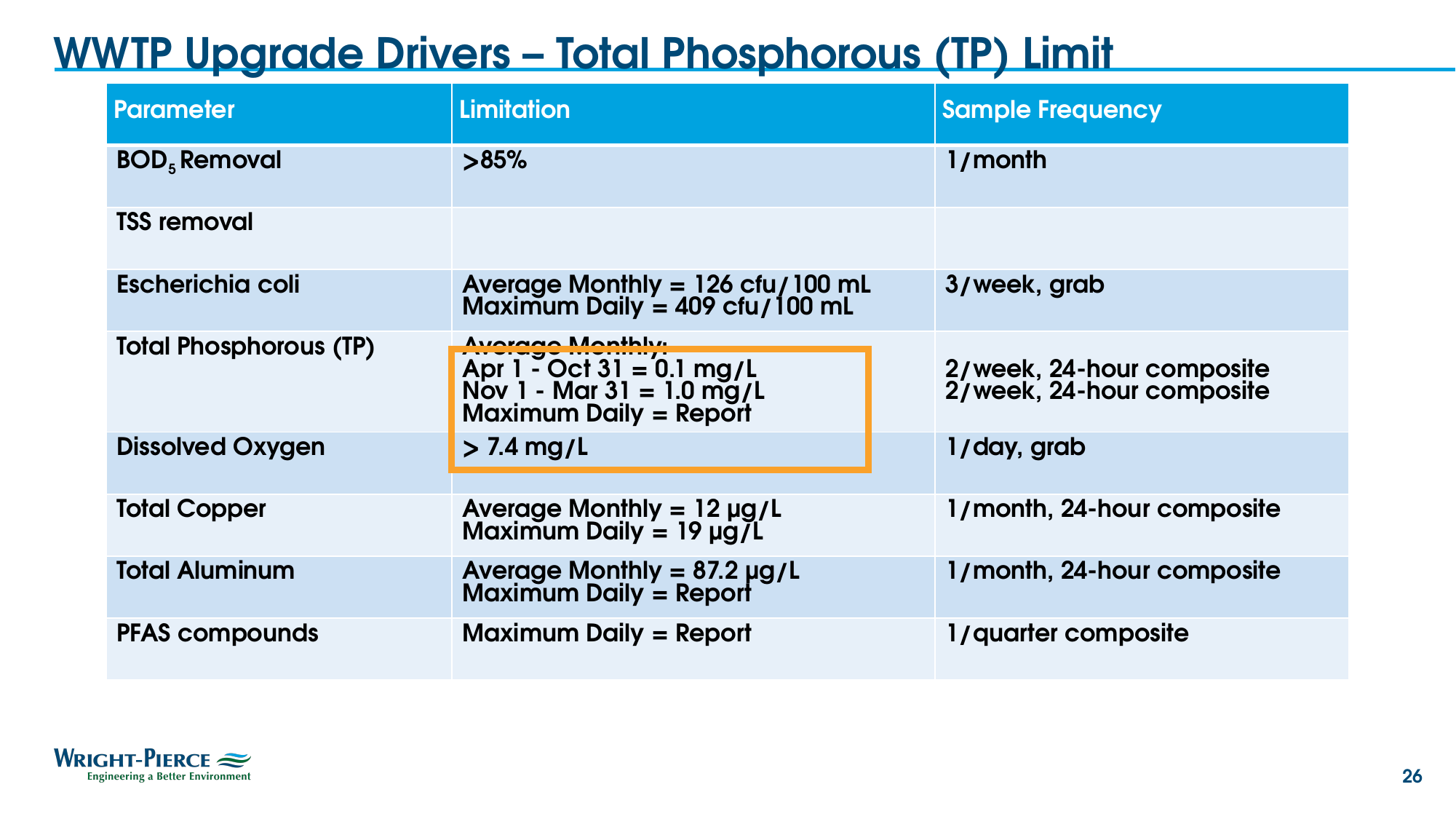

# WWTP Upgrade Drivers – Total Phosphorous (TP) Limit
| Parameter | Limitation | Sample Frequency |
| --- | --- | --- |
| BOD5 Removal | >85% | 1/month |
| TSS removal |  |  |
| Escherichia coli | Average Monthly = 126 cfu/100 mL Maximum Daily = 409 cfu/100 mL | 3/week, grab |
| Total Phosphorous (TP) | Average Monthly: Apr 1 - Oct 31 = 0.1 mg/L Nov 1 - Mar 31 = 1.0 mg/L Maximum Daily = Report | 2/week, 24-hour composite 2/week, 24-hour composite |
| Dissolved Oxygen | > 7.4 mg/L | 1/day, grab |
| Total Copper | Average Monthly = 12 μg/L Maximum Daily = 19 μg/L | 1/month, 24-hour composite |
| Total Aluminum | Average Monthly = 87.2 μg/L Maximum Daily = Report | 1/month, 24-hour composite |
| PFAS compounds | Maximum Daily = Report | 1/quarter composite |

26